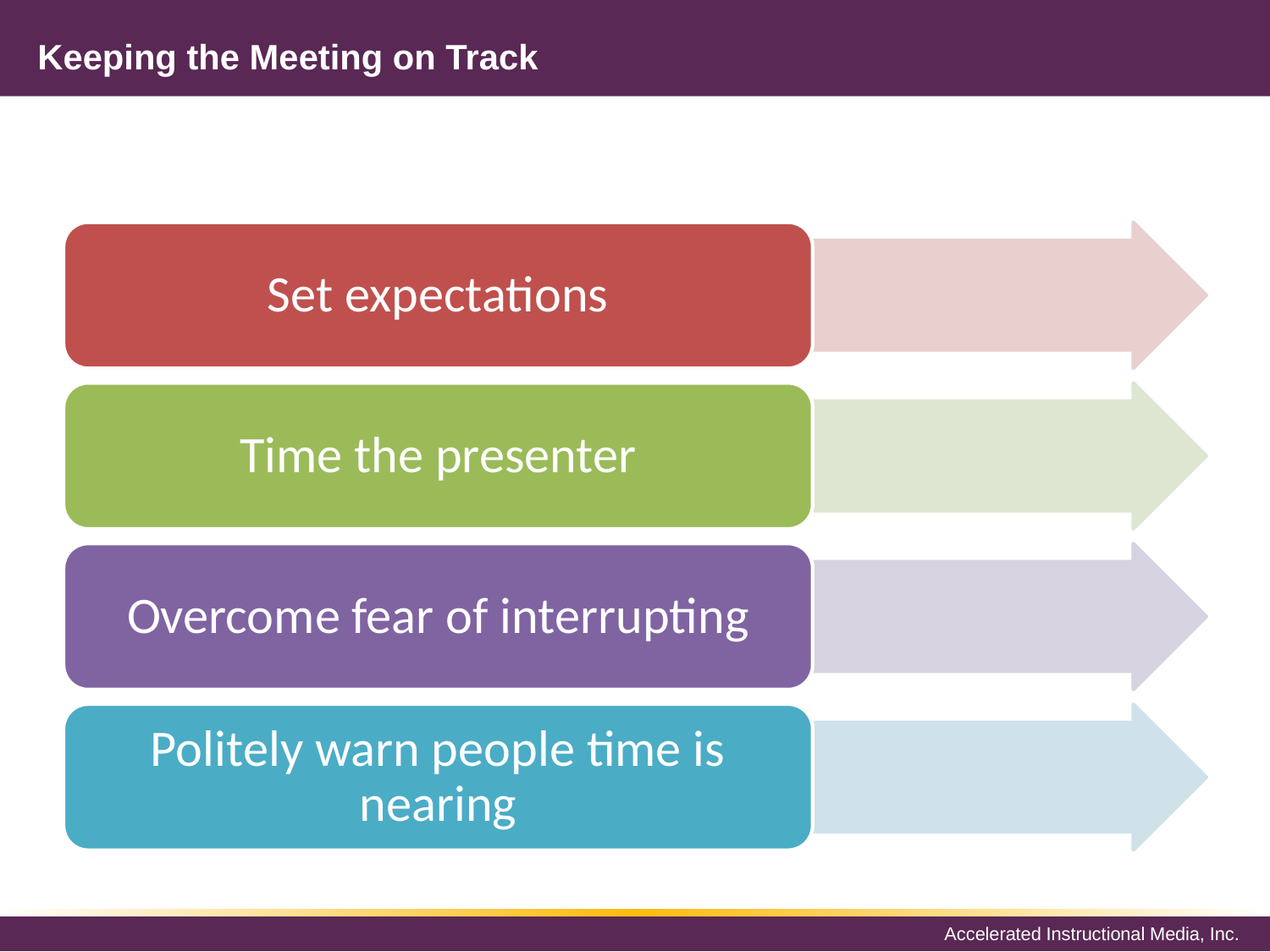

# Keeping the Meeting on Track

Set expectations

Time the presenter

Overcome fear of interrupting

Politely warn people time is nearing